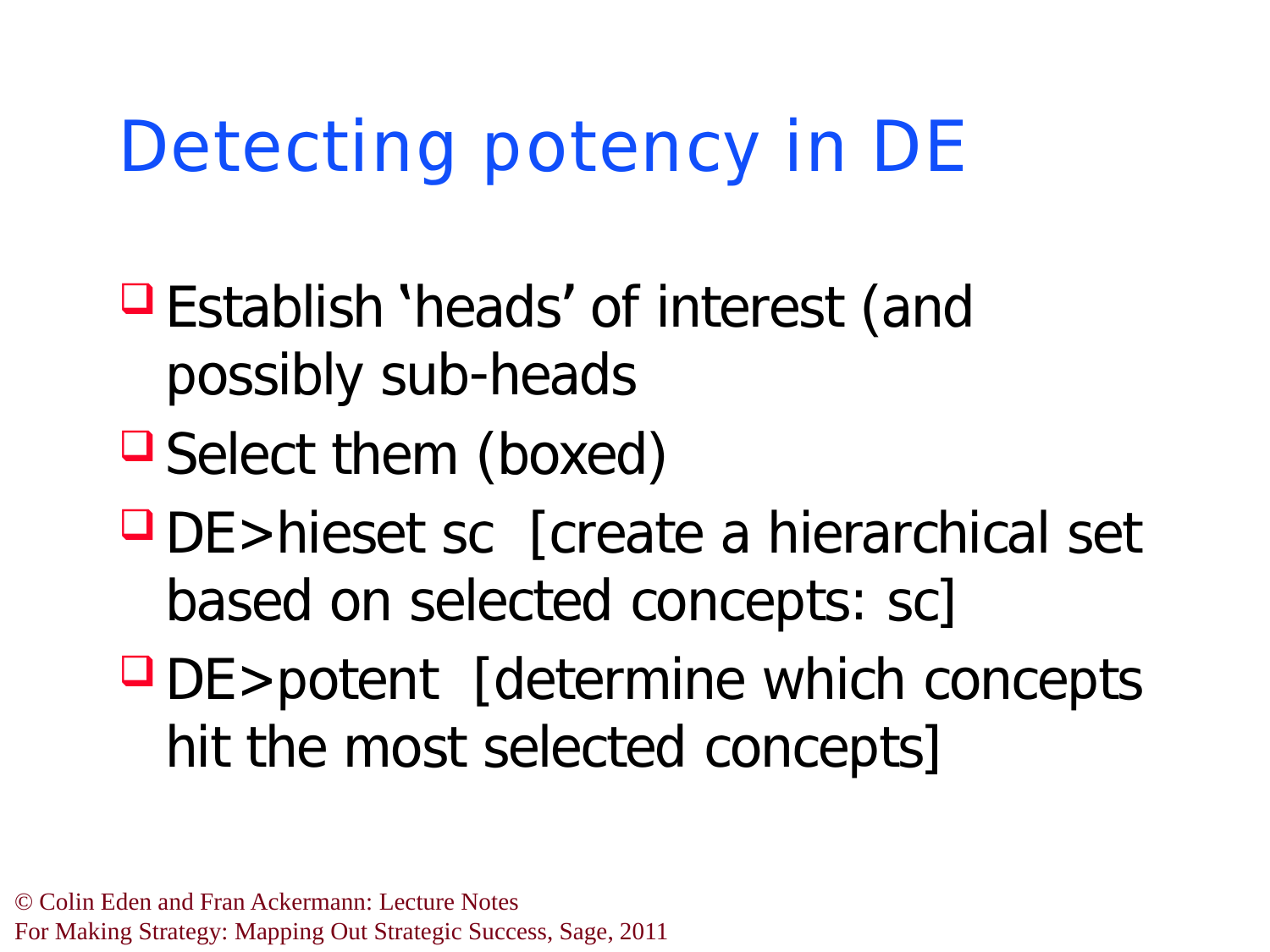

# Detecting potency in DE
Establish ‘heads’ of interest (and possibly sub-heads
Select them (boxed)
DE>hieset sc  [create a hierarchical set based on selected concepts: sc]
DE>potent  [determine which concepts hit the most selected concepts]